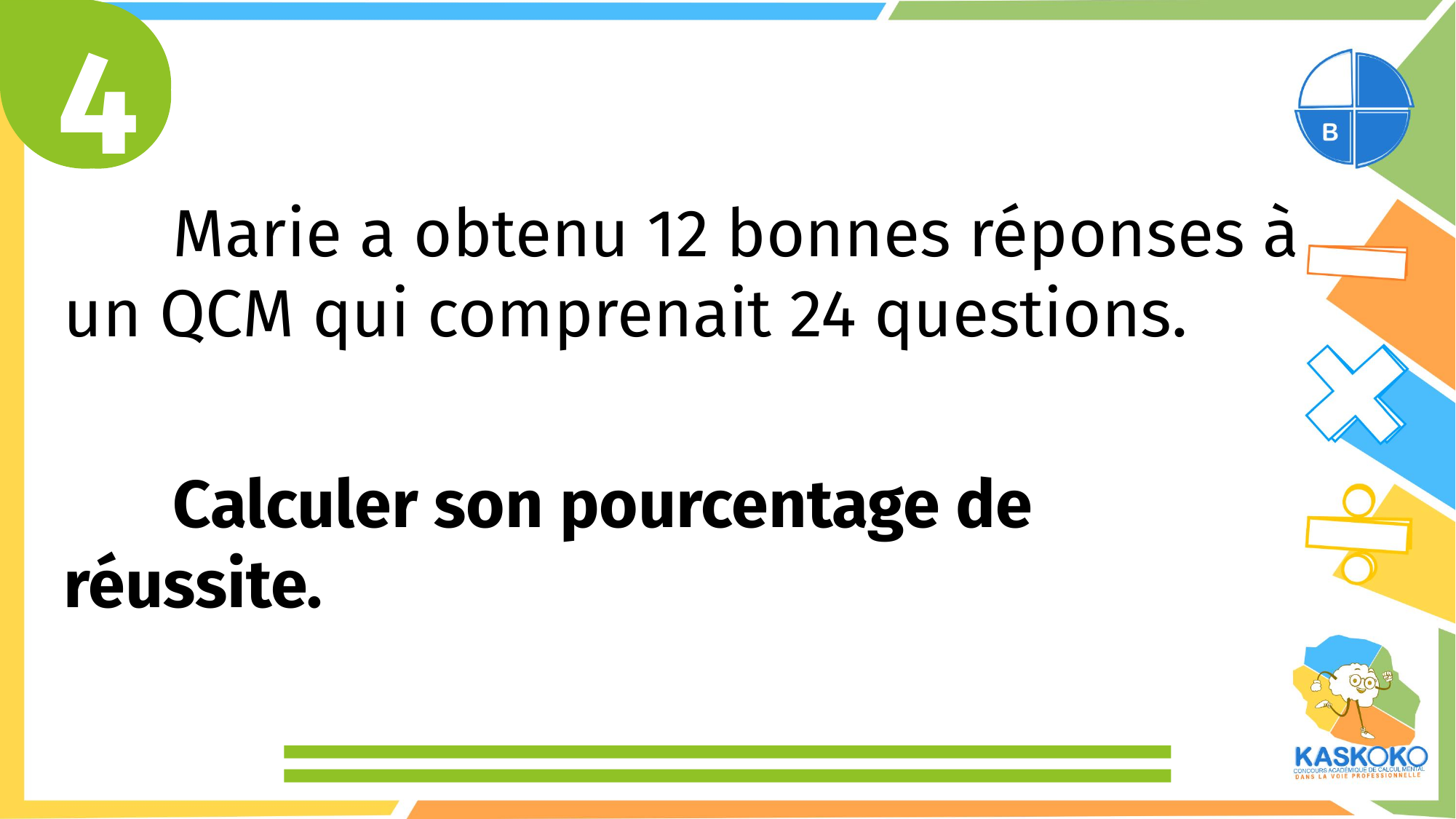

4
	Marie a obtenu 12 bonnes réponses à un QCM qui comprenait 24 questions.

	Calculer son pourcentage de réussite.